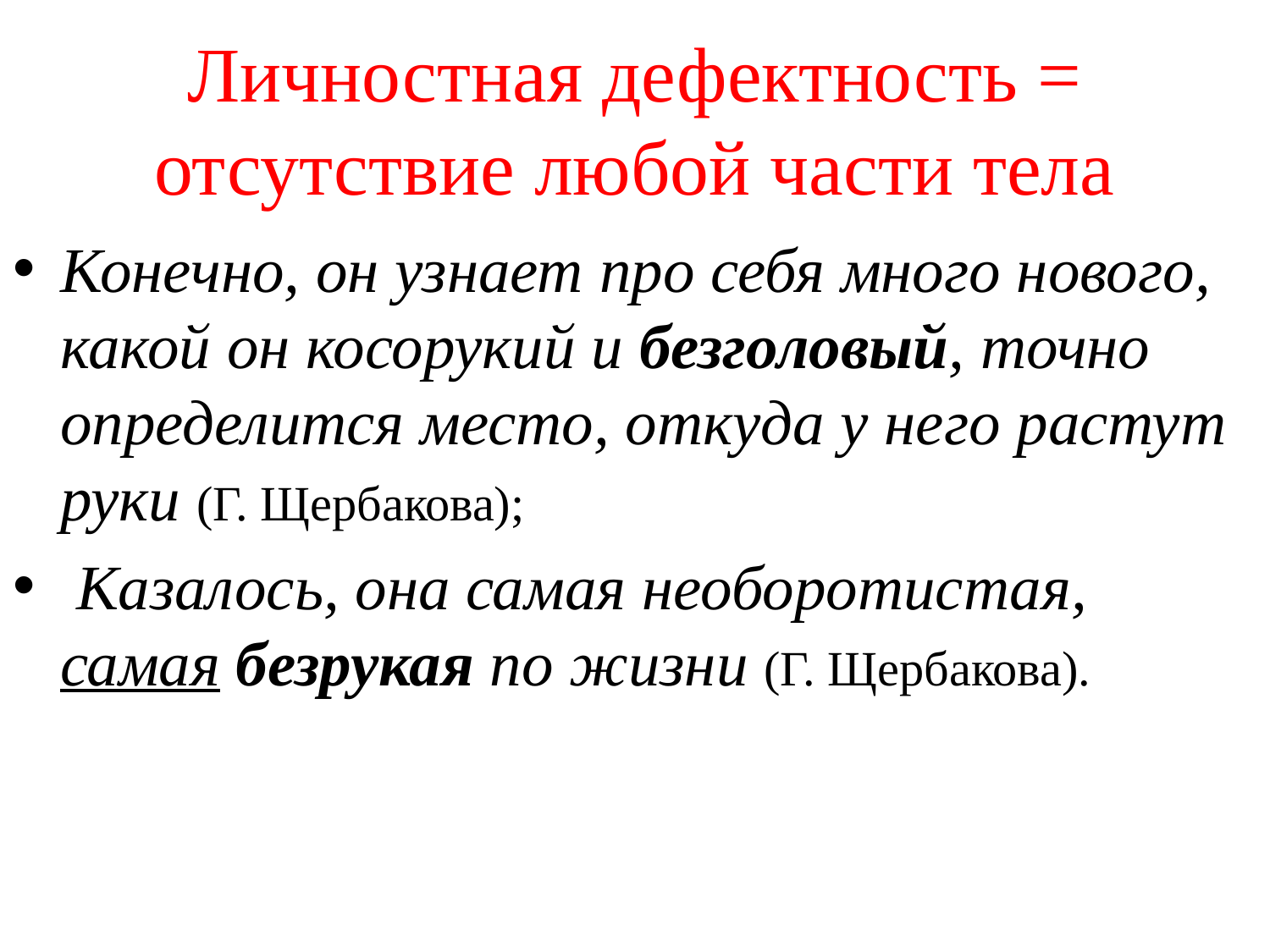

# Личностная дефектность = отсутствие любой части тела
Конечно, он узнает про себя много нового, какой он косорукий и безголовый, точно определится место, откуда у него растут руки (Г. Щербакова);
 Казалось, она самая необоротистая, самая безрукая по жизни (Г. Щербакова).